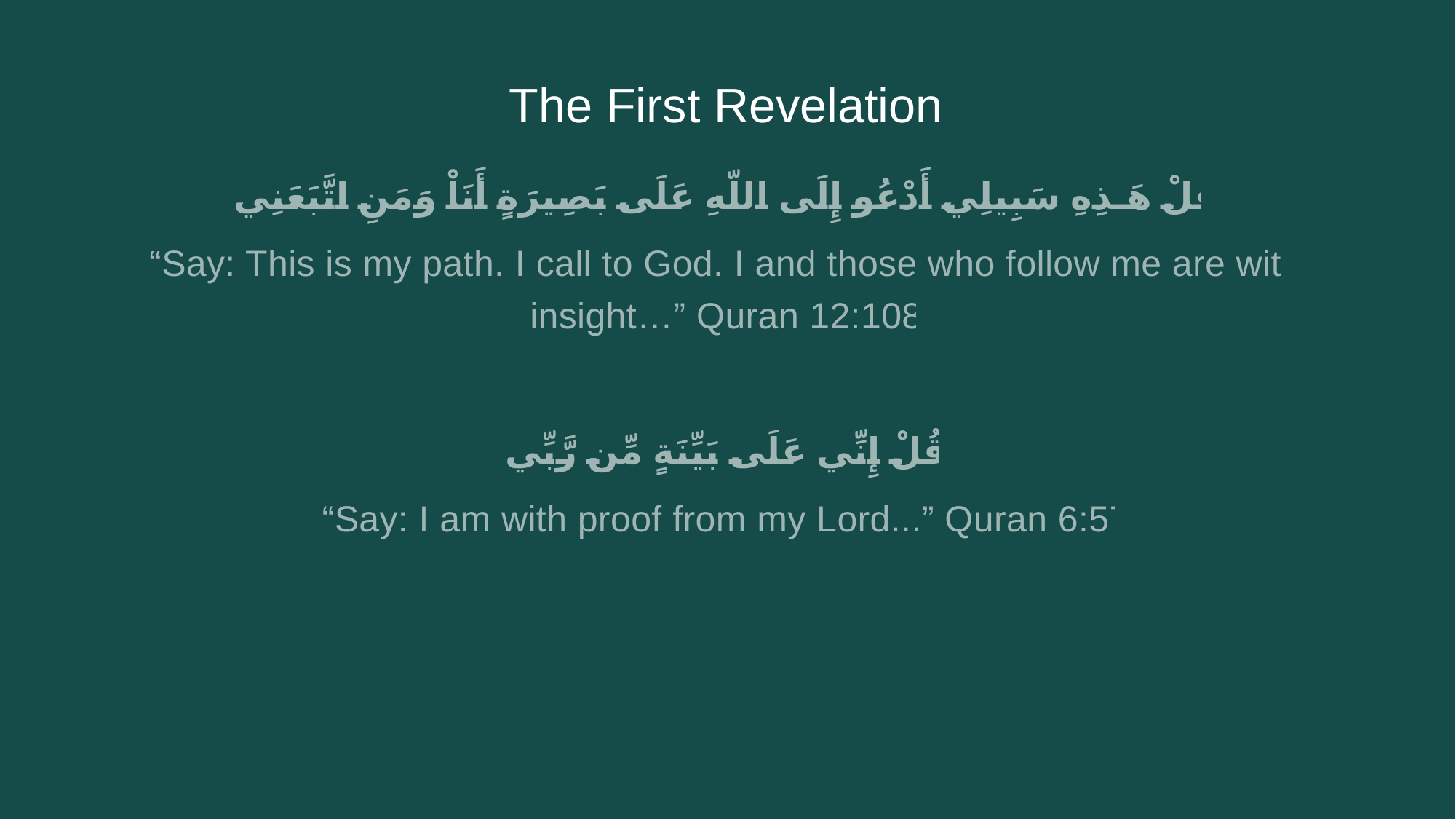

# The First Revelation
قُلْ هَـذِهِ سَبِيلِي أَدْعُو إِلَى اللّهِ عَلَى بَصِيرَةٍ أَنَاْ وَمَنِ اتَّبَعَنِي
“Say: This is my path. I call to God. I and those who follow me are with insight…” Quran 12:108

قُلْ إِنِّي عَلَى بَيِّنَةٍ مِّن رَّبِّي
“Say: I am with proof from my Lord...” Quran 6:57